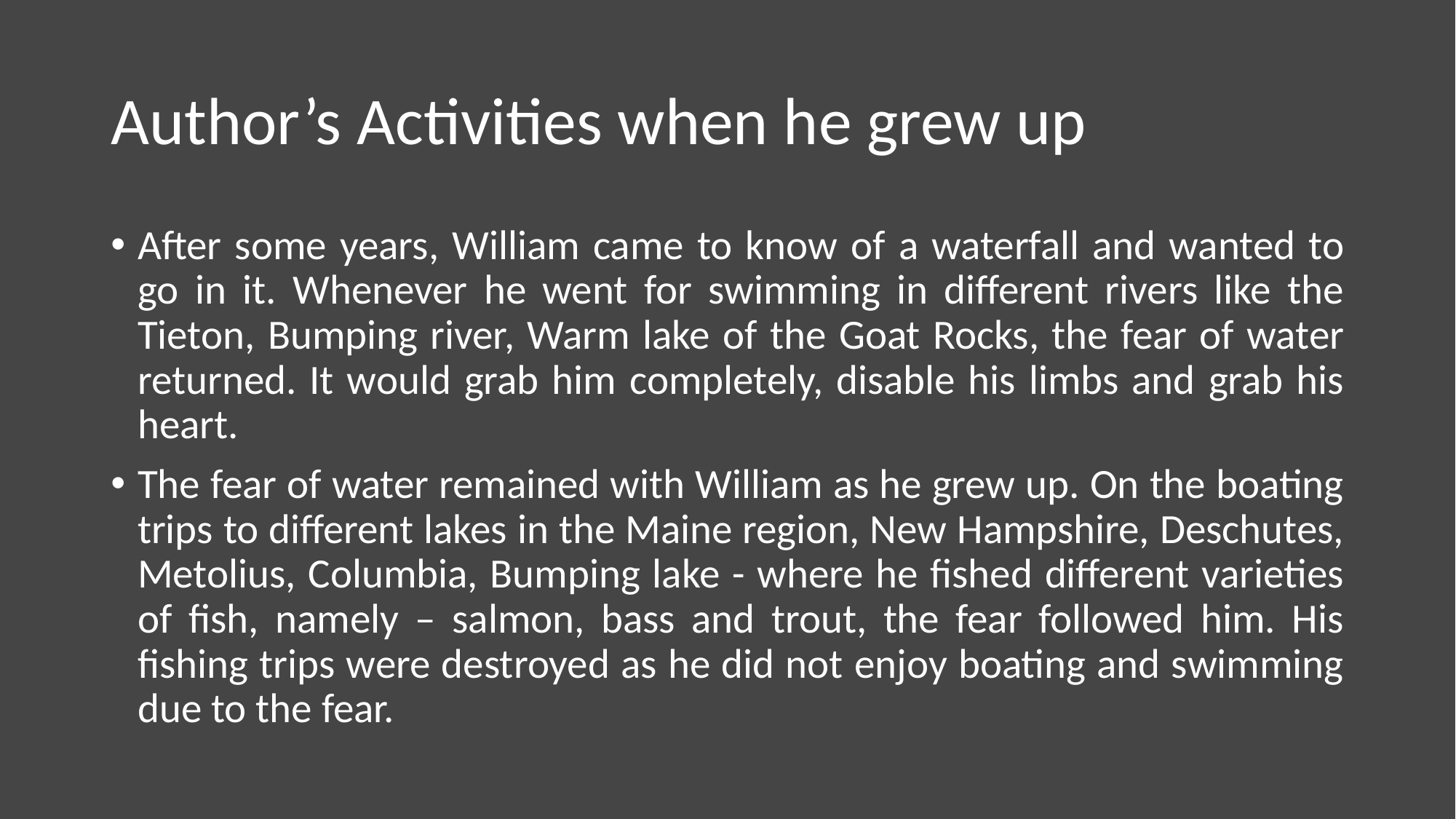

# Author’s Activities when he grew up
After some years, William came to know of a waterfall and wanted to go in it. Whenever he went for swimming in different rivers like the Tieton, Bumping river, Warm lake of the Goat Rocks, the fear of water returned. It would grab him completely, disable his limbs and grab his heart.
The fear of water remained with William as he grew up. On the boating trips to different lakes in the Maine region, New Hampshire, Deschutes, Metolius, Columbia, Bumping lake - where he fished different varieties of fish, namely – salmon, bass and trout, the fear followed him. His fishing trips were destroyed as he did not enjoy boating and swimming due to the fear.